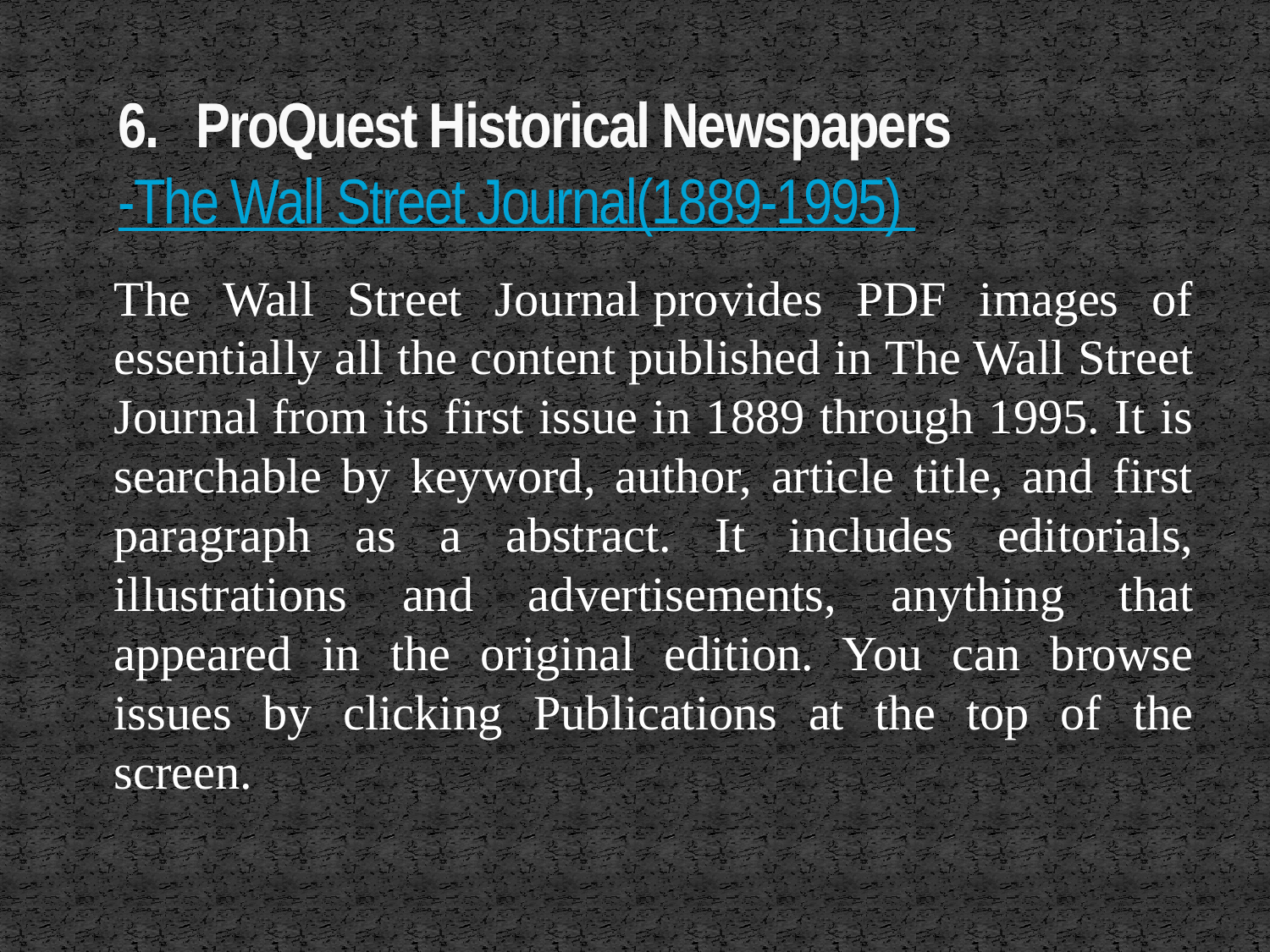

# 6.   ProQuest Historical Newspapers-The Wall Street Journal(1889-1995)

	The Wall Street Journal provides PDF images of essentially all the content published in The Wall Street Journal from its first issue in 1889 through 1995. It is searchable by keyword, author, article title, and first paragraph as a abstract. It includes editorials, illustrations and advertisements, anything that appeared in the original edition. You can browse issues by clicking Publications at the top of the screen.